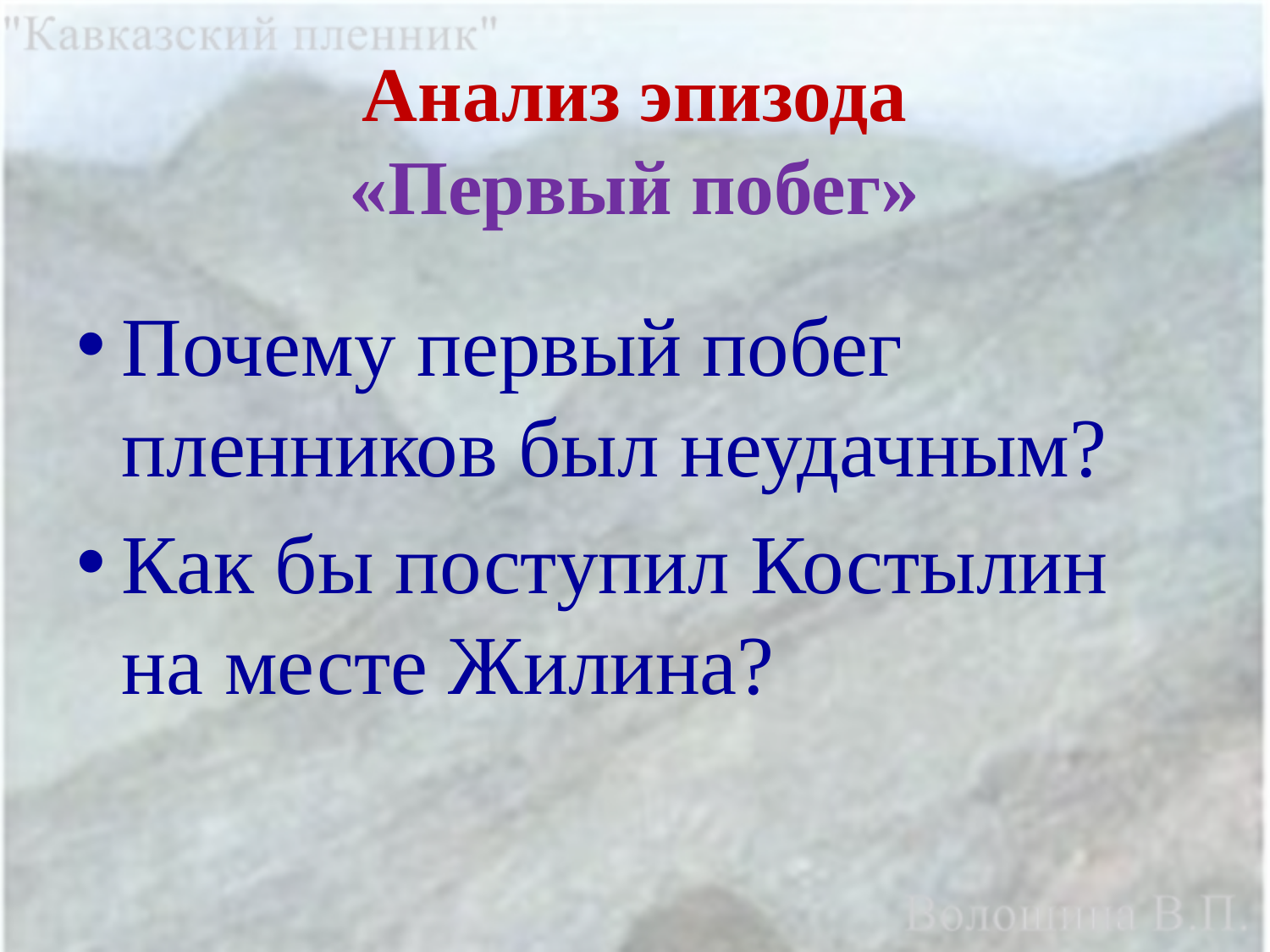

# Анализ эпизода «Первый побег»
Почему первый побег пленников был неудачным?
Как бы поступил Костылин на месте Жилина?